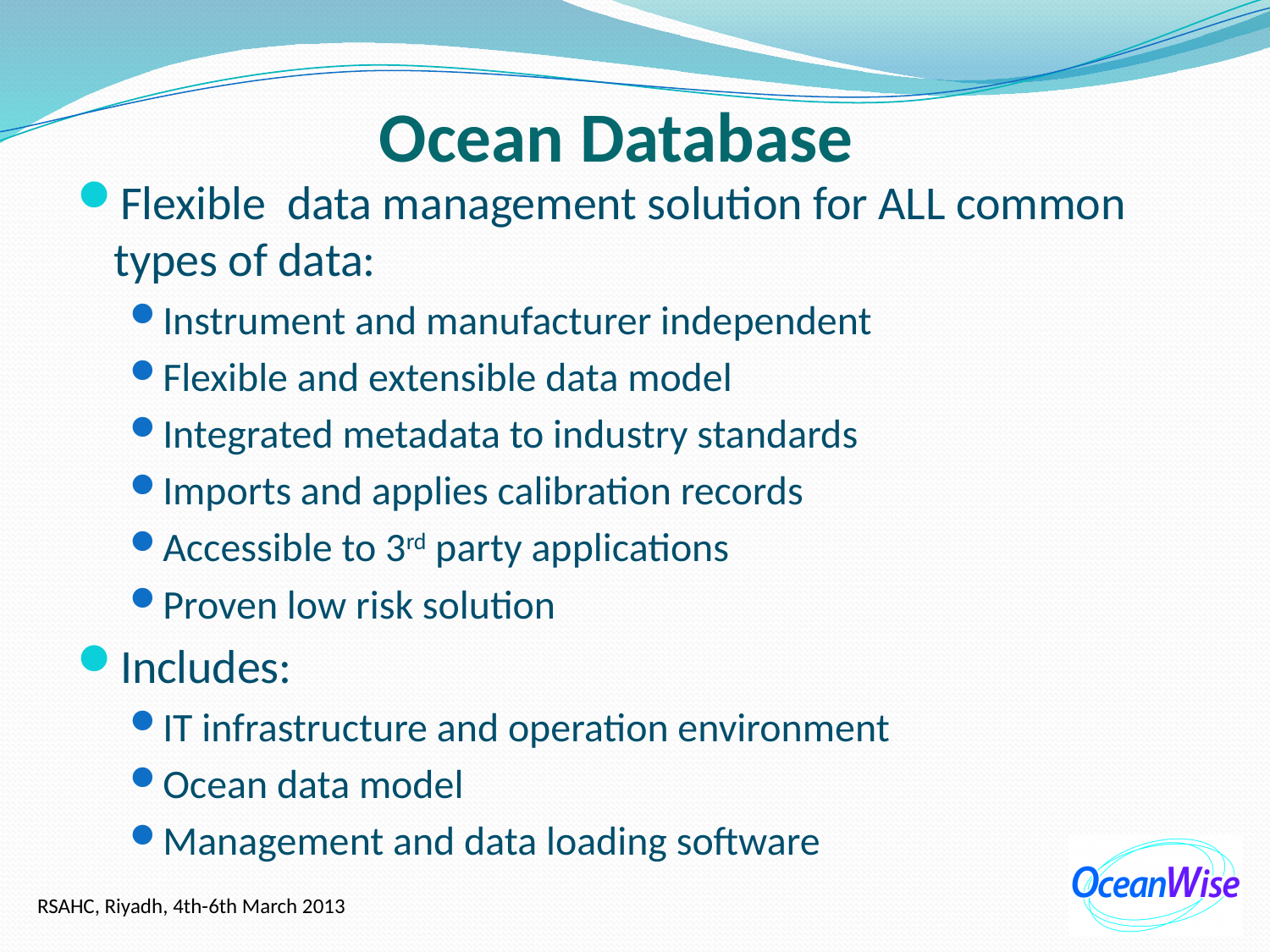

# Ocean Database
Flexible  data management solution for ALL common types of data:
Instrument and manufacturer independent
Flexible and extensible data model
Integrated metadata to industry standards
Imports and applies calibration records
Accessible to 3rd party applications
Proven low risk solution
Includes:
IT infrastructure and operation environment
Ocean data model
Management and data loading software

RSAHC, Riyadh, 4th-6th March 2013